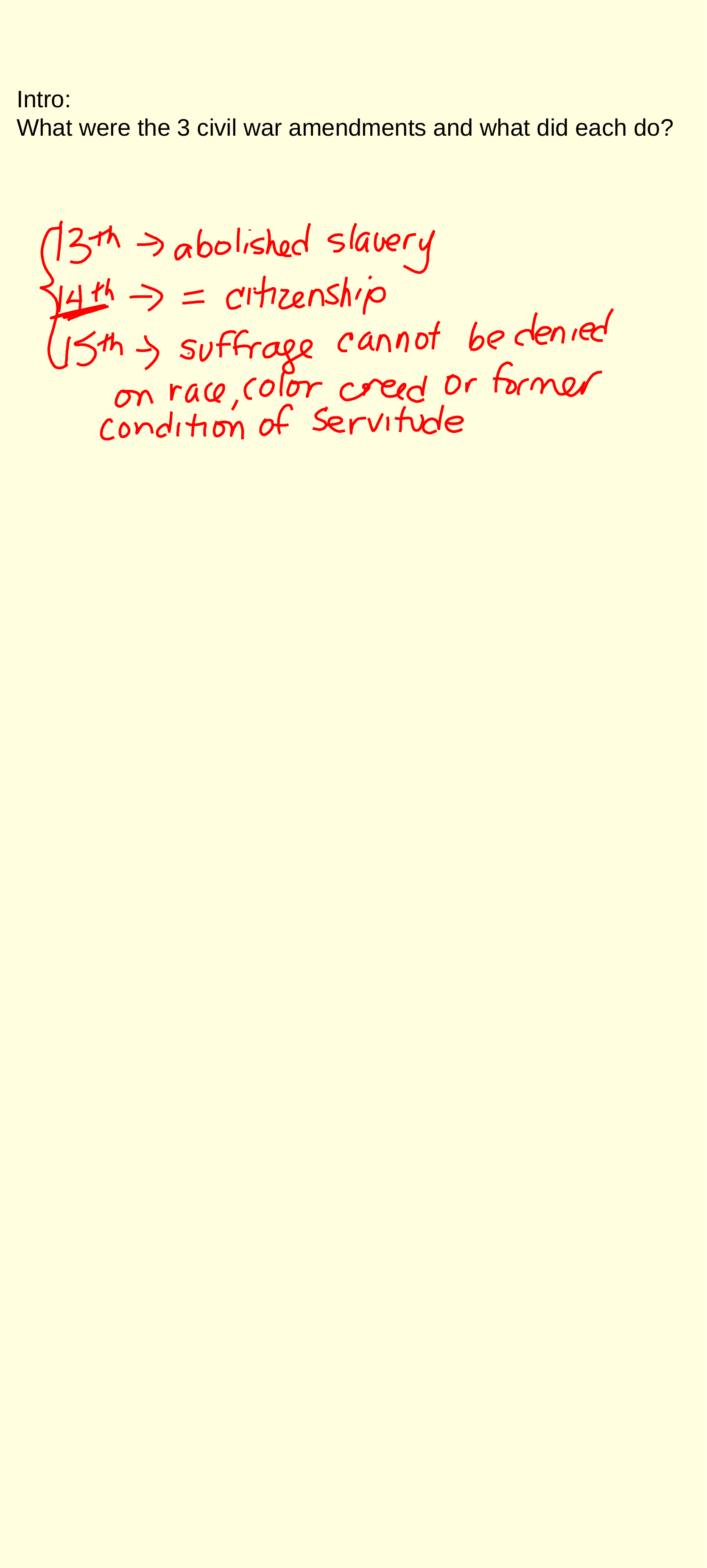

Intro:
What were the 3 civil war amendments and what did each do?